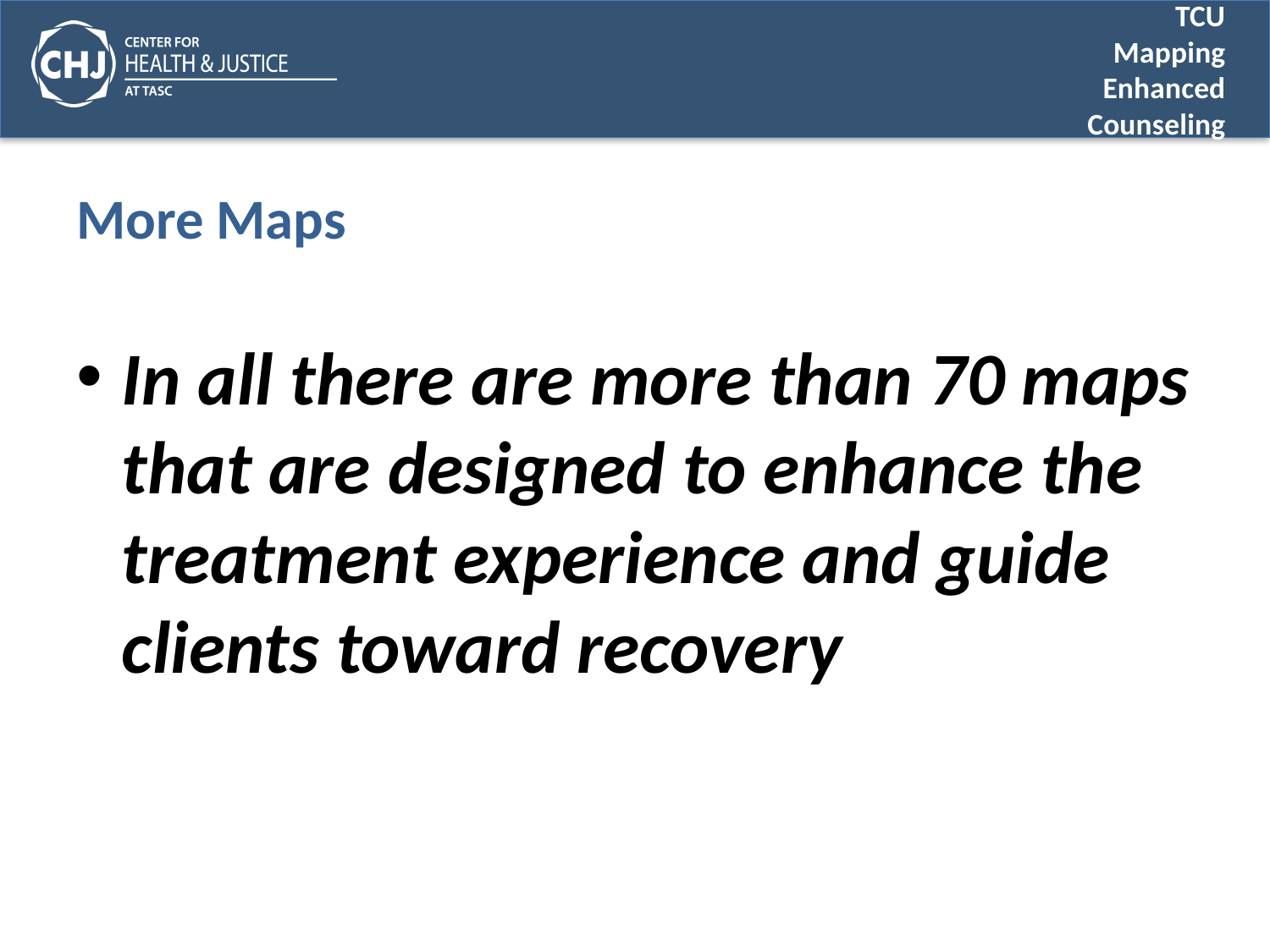

# More Maps
In all there are more than 70 maps that are designed to enhance the treatment experience and guide clients toward recovery